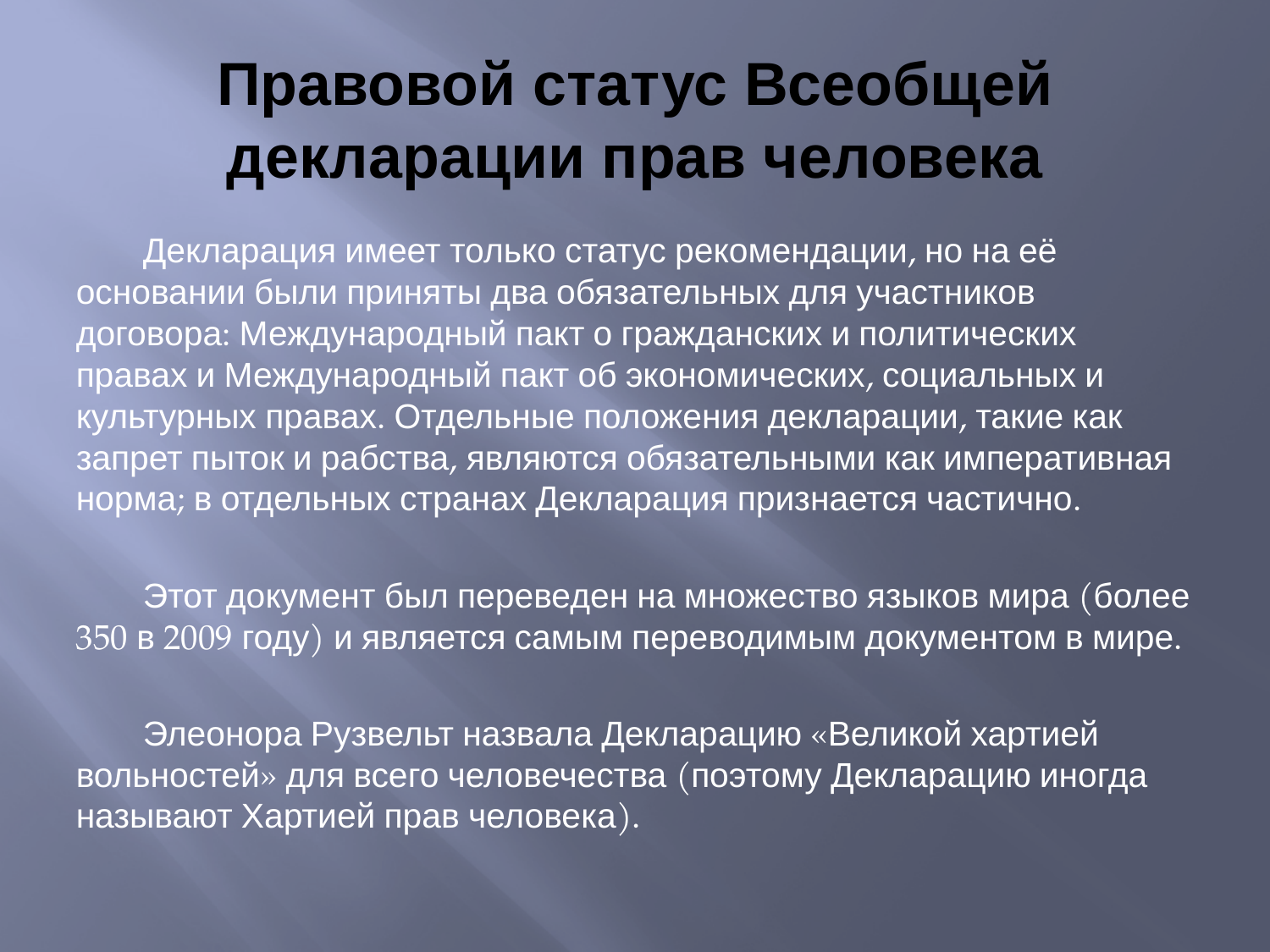

# Правовой статус Всеобщей декларации прав человека
Декларация имеет только статус рекомендации, но на её основании были приняты два обязательных для участников договора: Международный пакт о гражданских и политических правах и Международный пакт об экономических, социальных и культурных правах. Отдельные положения декларации, такие как запрет пыток и рабства, являются обязательными как императивная норма; в отдельных странах Декларация признается частично.

Этот документ был переведен на множество языков мира (более 350 в 2009 году) и является самым переводимым документом в мире.

Элеонора Рузвельт назвала Декларацию «Великой хартией вольностей» для всего человечества (поэтому Декларацию иногда называют Хартией прав человека).